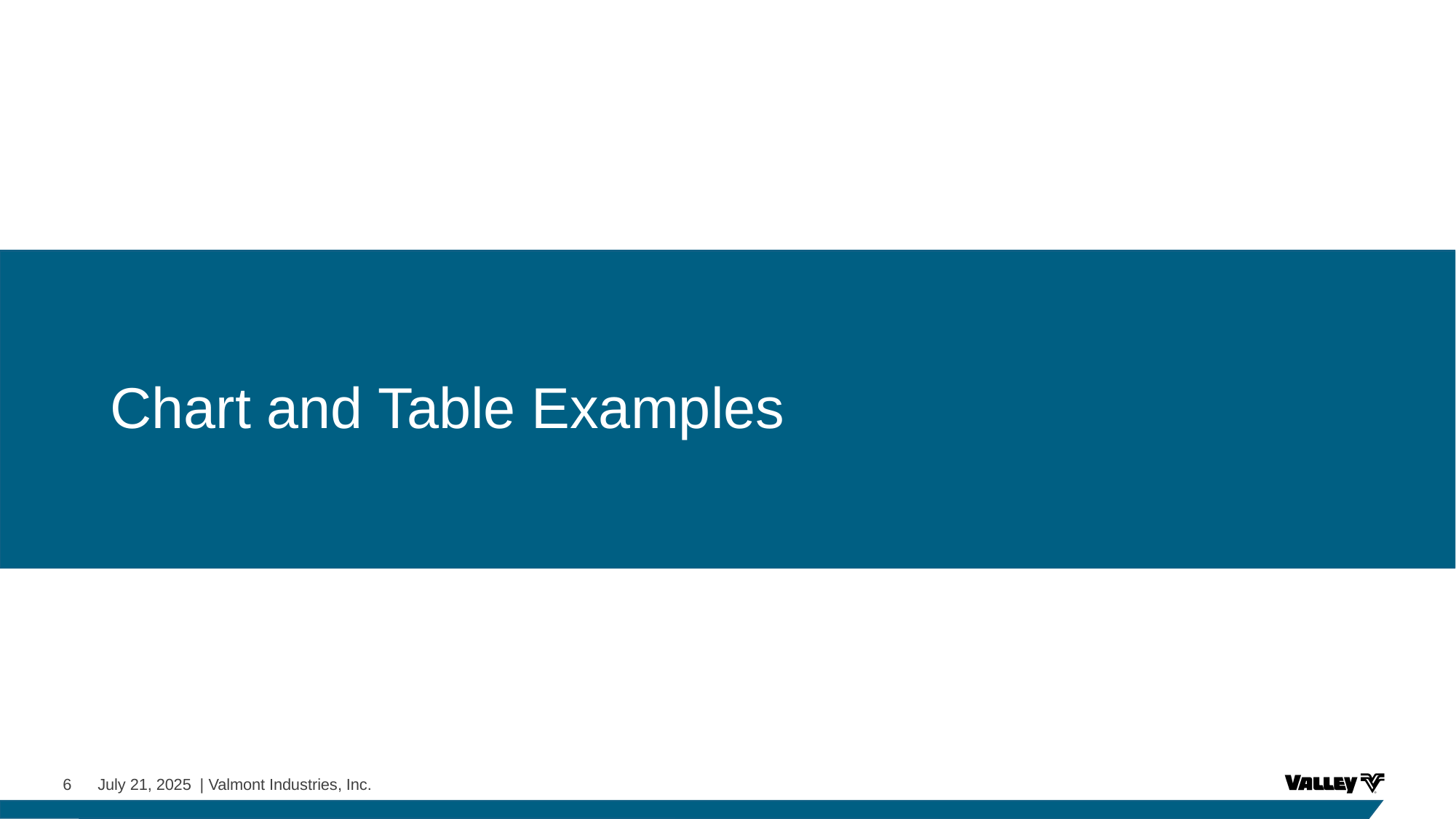

# Chart and Table Examples
6      July 21, 2025  | Valmont Industries, Inc.